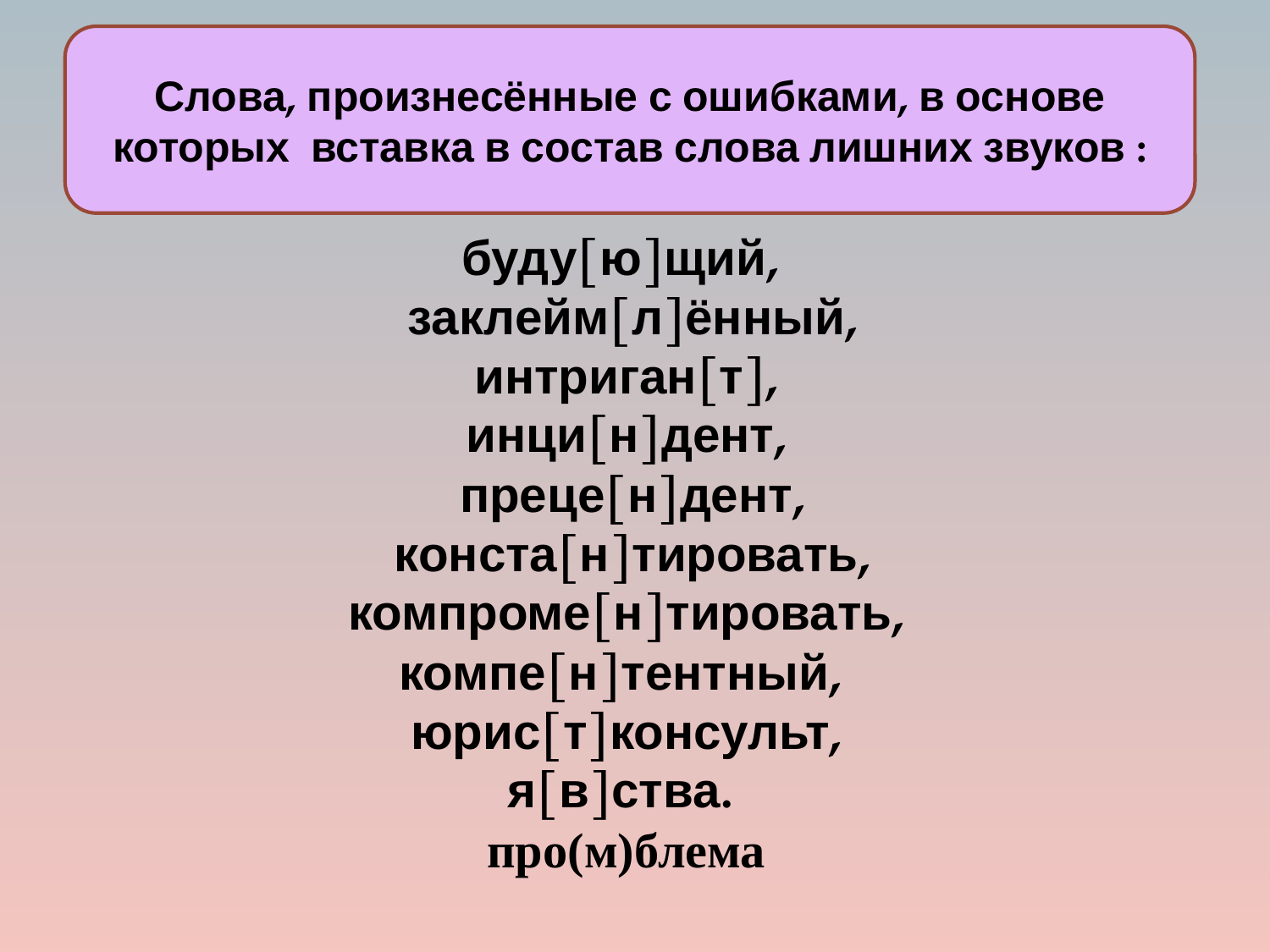

Слова, произнесённые с ошибками, в основе которых  вставка в состав слова лишних звуков :
#
буду[ю]щий,
 заклейм[л]ённый,
 интриган[т],
инци[н]дент,
 преце[н]дент,
 конста[н]тировать,
 компроме[н]тировать,
компе[н]тентный,
 юрис[т]консульт,
я[в]ства.
про(м)блема